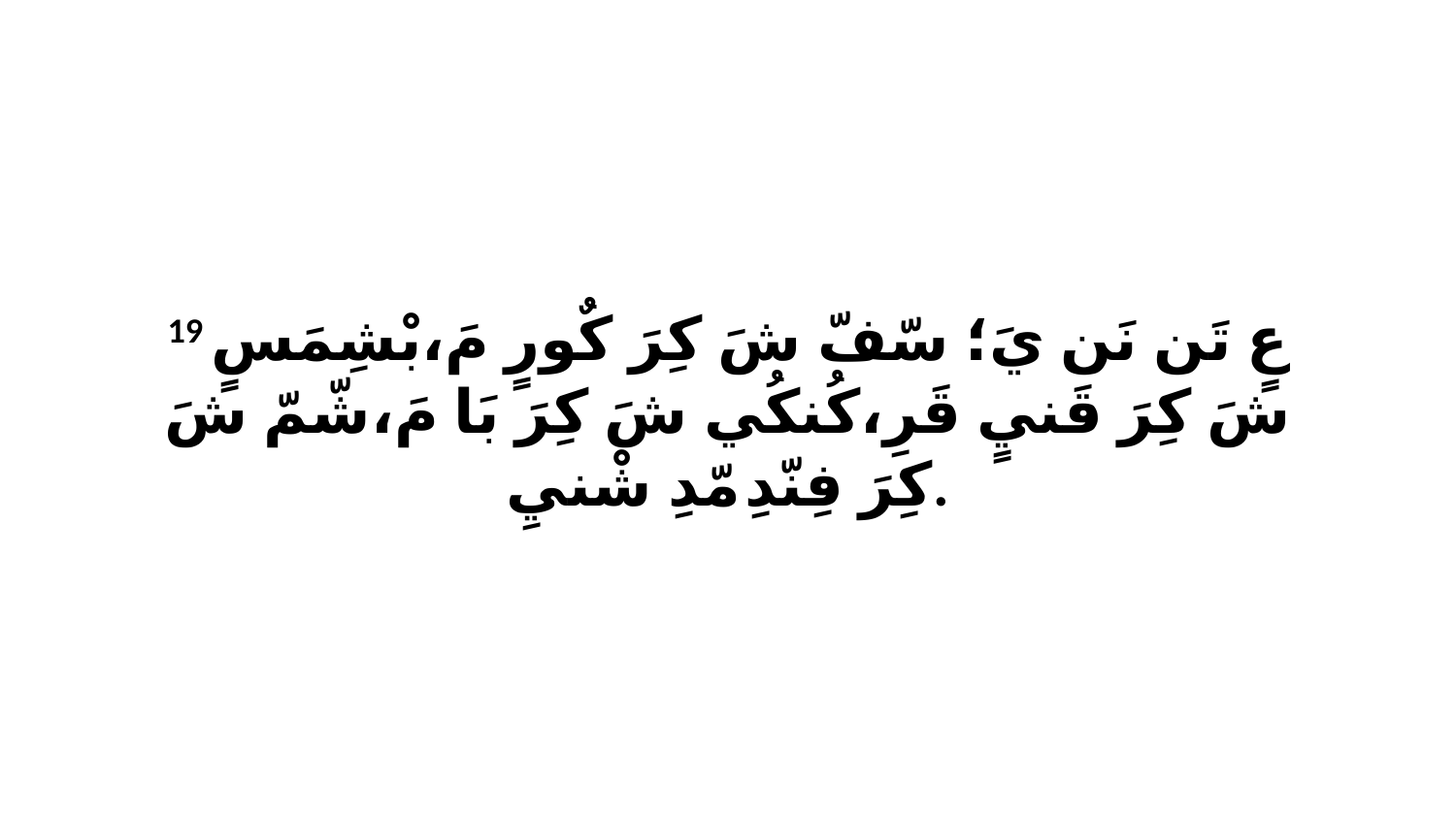

19 عٍ تَن نَن يَ؛ سّفّ شَ كِرَ كٌورٍ مَ،بْشِمَسٍ شَ كِرَ قَنيٍ قَرِ،كُنكُي شَ كِرَ بَا مَ،شّمّ شَ كِرَ فِنّدِ مّدِ شْنيِ.